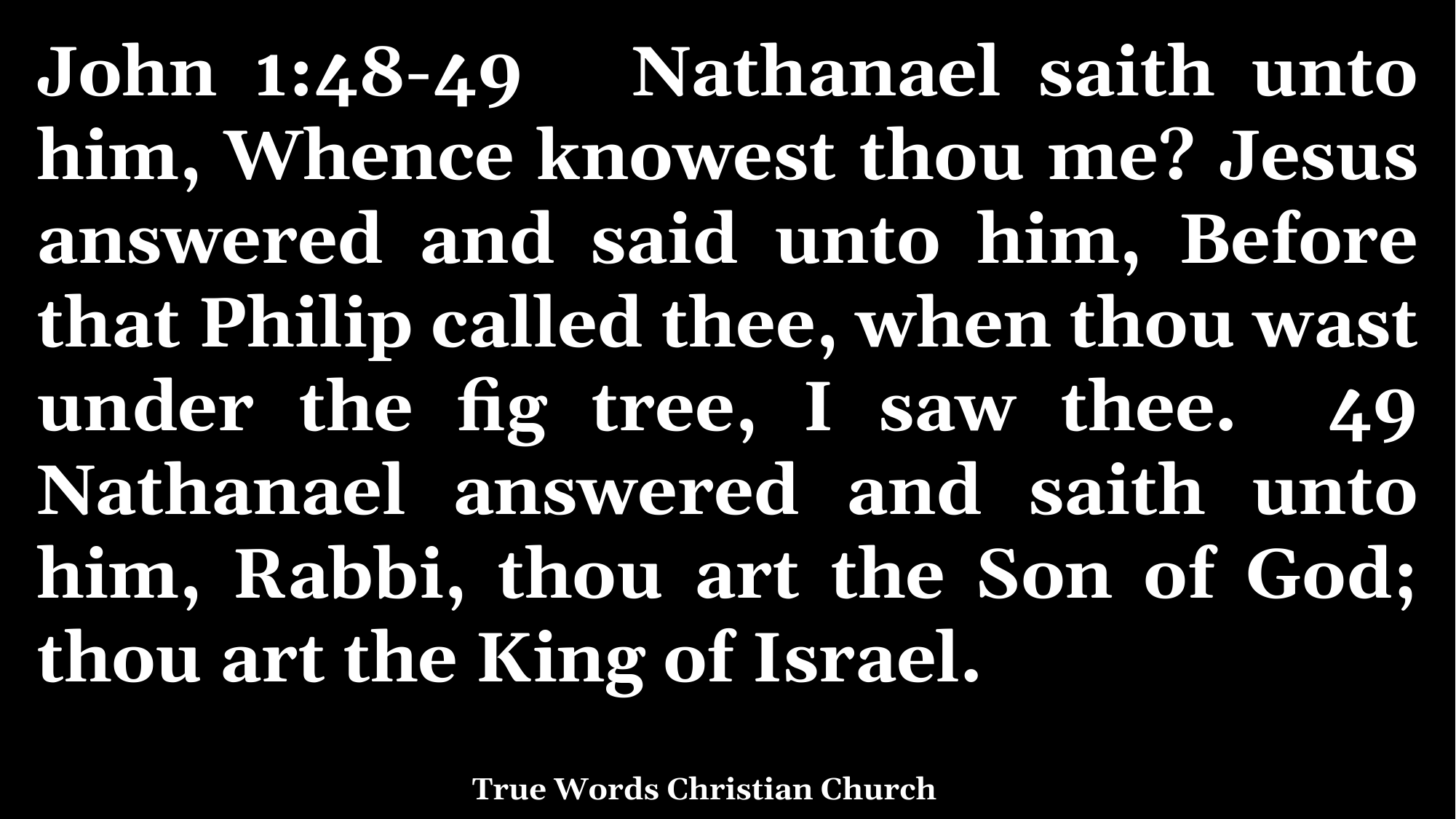

John 1:48-49   Nathanael saith unto him, Whence knowest thou me? Jesus answered and said unto him, Before that Philip called thee, when thou wast under the fig tree, I saw thee.  49 Nathanael answered and saith unto him, Rabbi, thou art the Son of God; thou art the King of Israel.
True Words Christian Church